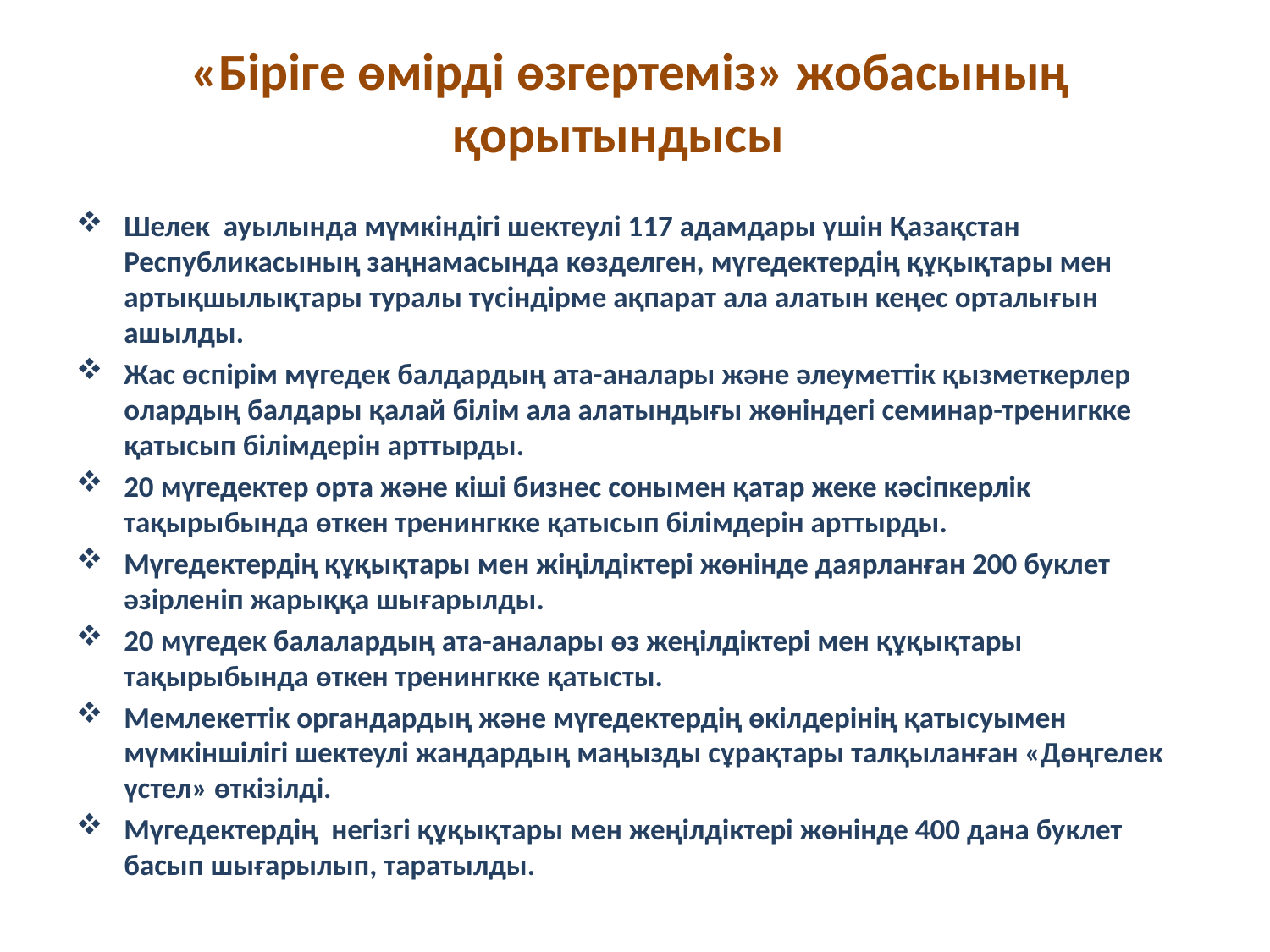

# «Біріге өмірді өзгертеміз» жобасының қорытындысы
Шелек  ауылында мүмкіндігі шектеулі 117 адамдары үшін Қазақстан Республикасының заңнамасында көзделген, мүгедектердің құқықтары мен артықшылықтары туралы түсіндірме ақпарат ала алатын кеңес орталығын ашылды.
Жас өспірім мүгедек балдардың ата-аналары және әлеуметтік қызметкерлер олардың балдары қалай білім ала алатындығы жөніндегі семинар-тренигкке қатысып білімдерін арттырды.
20 мүгедектер орта және кіші бизнес сонымен қатар жеке кәсіпкерлік тақырыбында өткен тренингкке қатысып білімдерін арттырды.
Мүгедектердің құқықтары мен жіңілдіктері жөнінде даярланған 200 буклет әзірленіп жарыққа шығарылды.
20 мүгедек балалардың ата-аналары өз жеңілдіктері мен құқықтары тақырыбында өткен тренингкке қатысты.
Мемлекеттік органдардың және мүгедектердің өкілдерінің қатысуымен мүмкіншілігі шектеулі жандардың маңызды сұрақтары талқыланған «Дөңгелек үстел» өткізілді.
Мүгедектердің  негізгі құқықтары мен жеңілдіктері жөнінде 400 дана буклет басып шығарылып, таратылды.